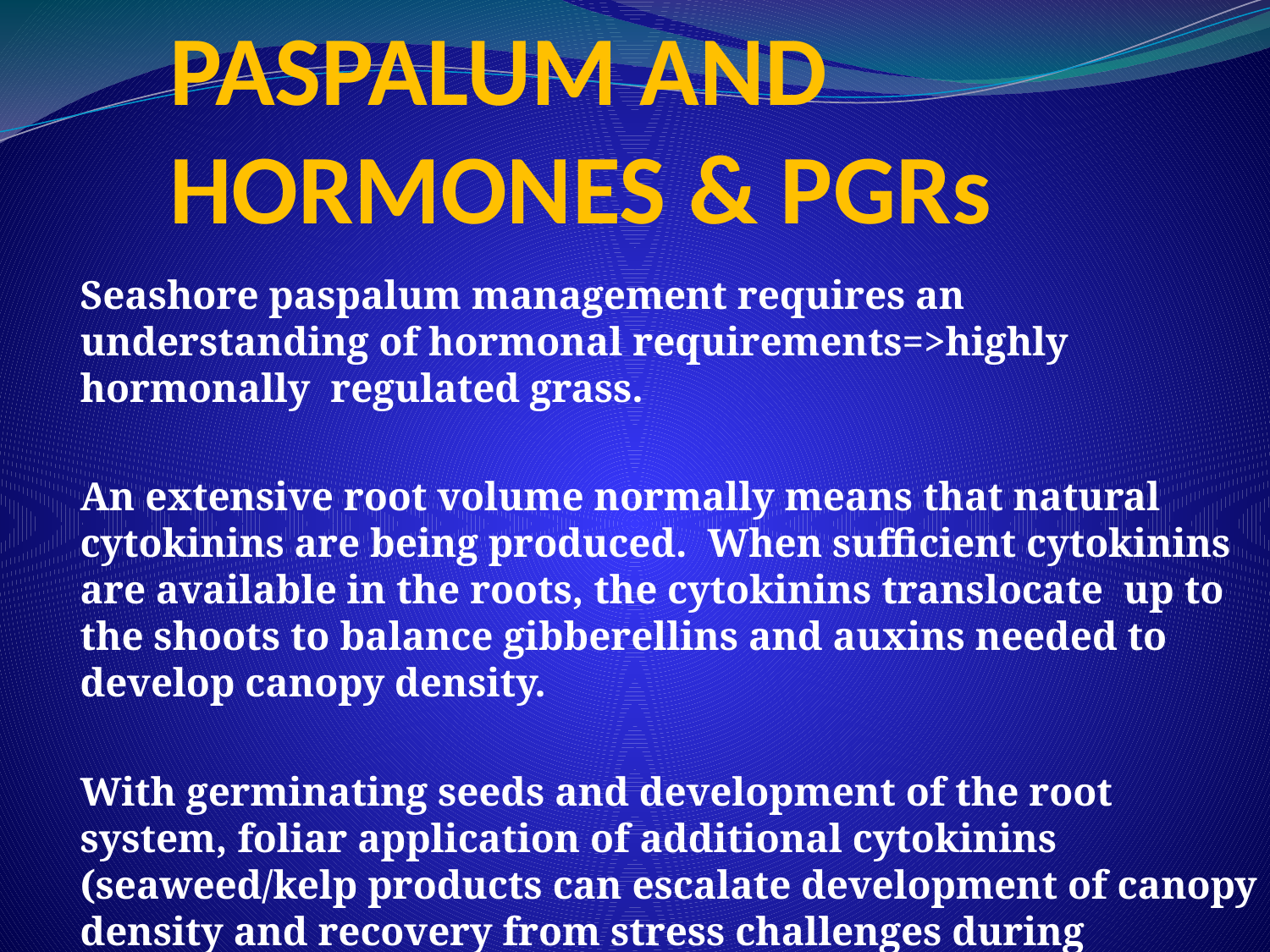

# PASPALUM AND    HORMONES & PGRs
Seashore paspalum management requires an understanding of hormonal requirements=>highly hormonally  regulated grass.

An extensive root volume normally means that natural cytokinins are being produced.  When sufficient cytokinins are available in the roots, the cytokinins translocate  up to the shoots to balance gibberellins and auxins needed to develop canopy density.

With germinating seeds and development of the root system, foliar application of additional cytokinins  (seaweed/kelp products can escalate development of canopy density and recovery from stress challenges during establishment.